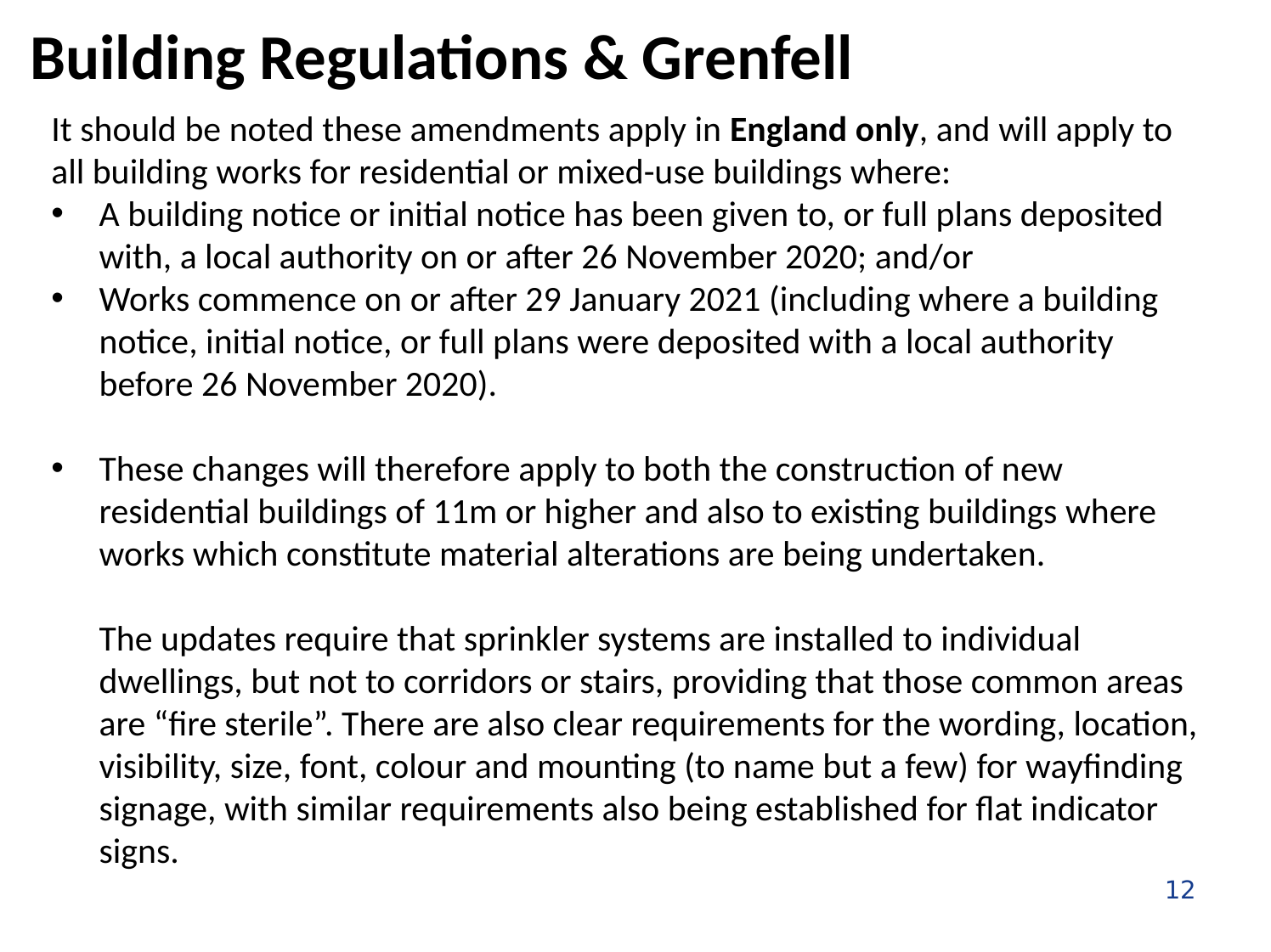

# Building Regulations & Grenfell
It should be noted these amendments apply in England only, and will apply to all building works for residential or mixed-use buildings where:
A building notice or initial notice has been given to, or full plans deposited with, a local authority on or after 26 November 2020; and/or
Works commence on or after 29 January 2021 (including where a building notice, initial notice, or full plans were deposited with a local authority before 26 November 2020).
These changes will therefore apply to both the construction of new residential buildings of 11m or higher and also to existing buildings where works which constitute material alterations are being undertaken.
The updates require that sprinkler systems are installed to individual dwellings, but not to corridors or stairs, providing that those common areas are “fire sterile”. There are also clear requirements for the wording, location, visibility, size, font, colour and mounting (to name but a few) for wayfinding signage, with similar requirements also being established for flat indicator signs.
12